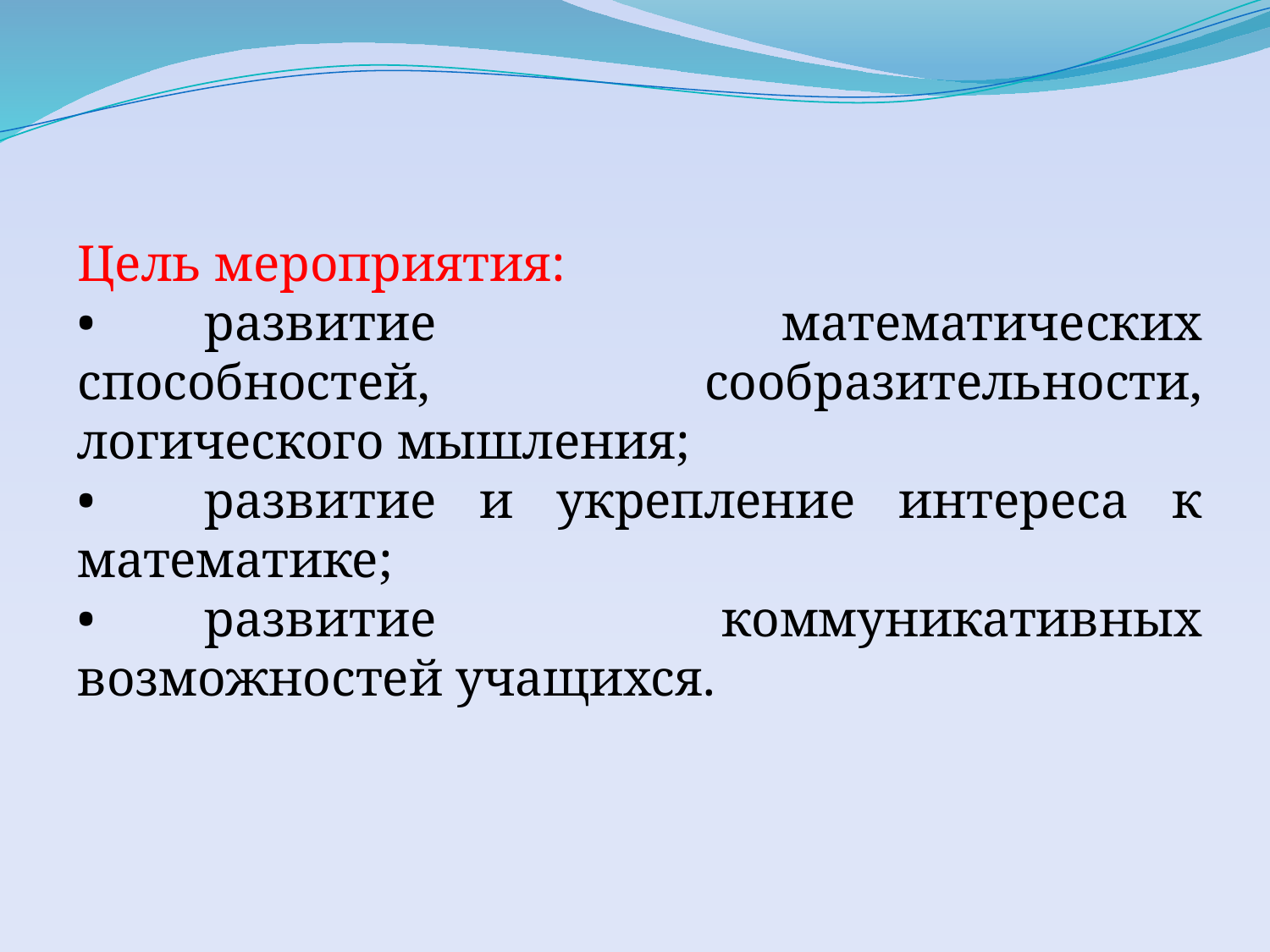

Цель мероприятия:
•	развитие математических способностей, сообразительности, логического мышления;
•	развитие и укрепление интереса к математике;
•	развитие коммуникативных возможностей учащихся.